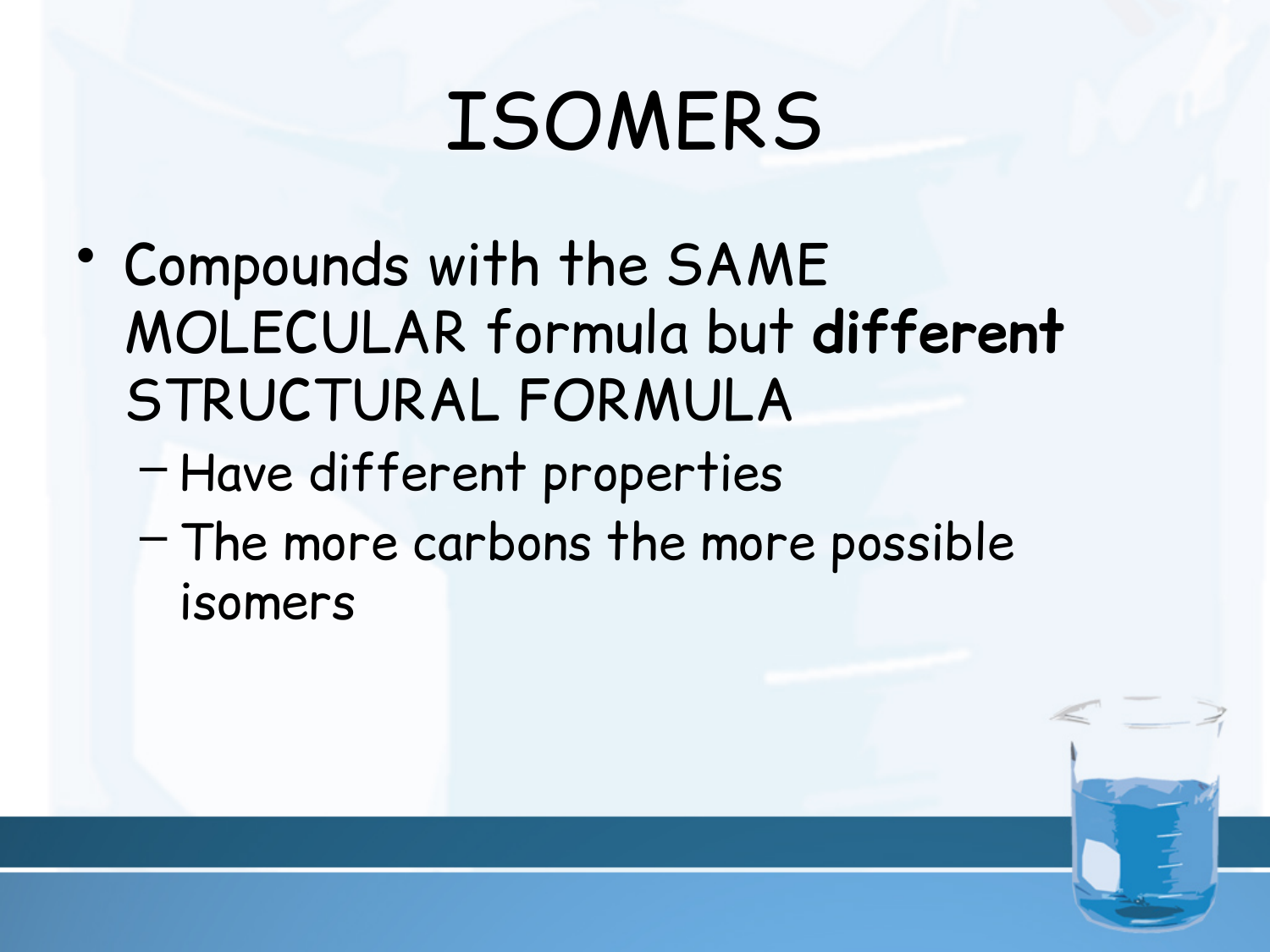

# ISOMERS
Compounds with the SAME MOLECULAR formula but different STRUCTURAL FORMULA
Have different properties
The more carbons the more possible isomers